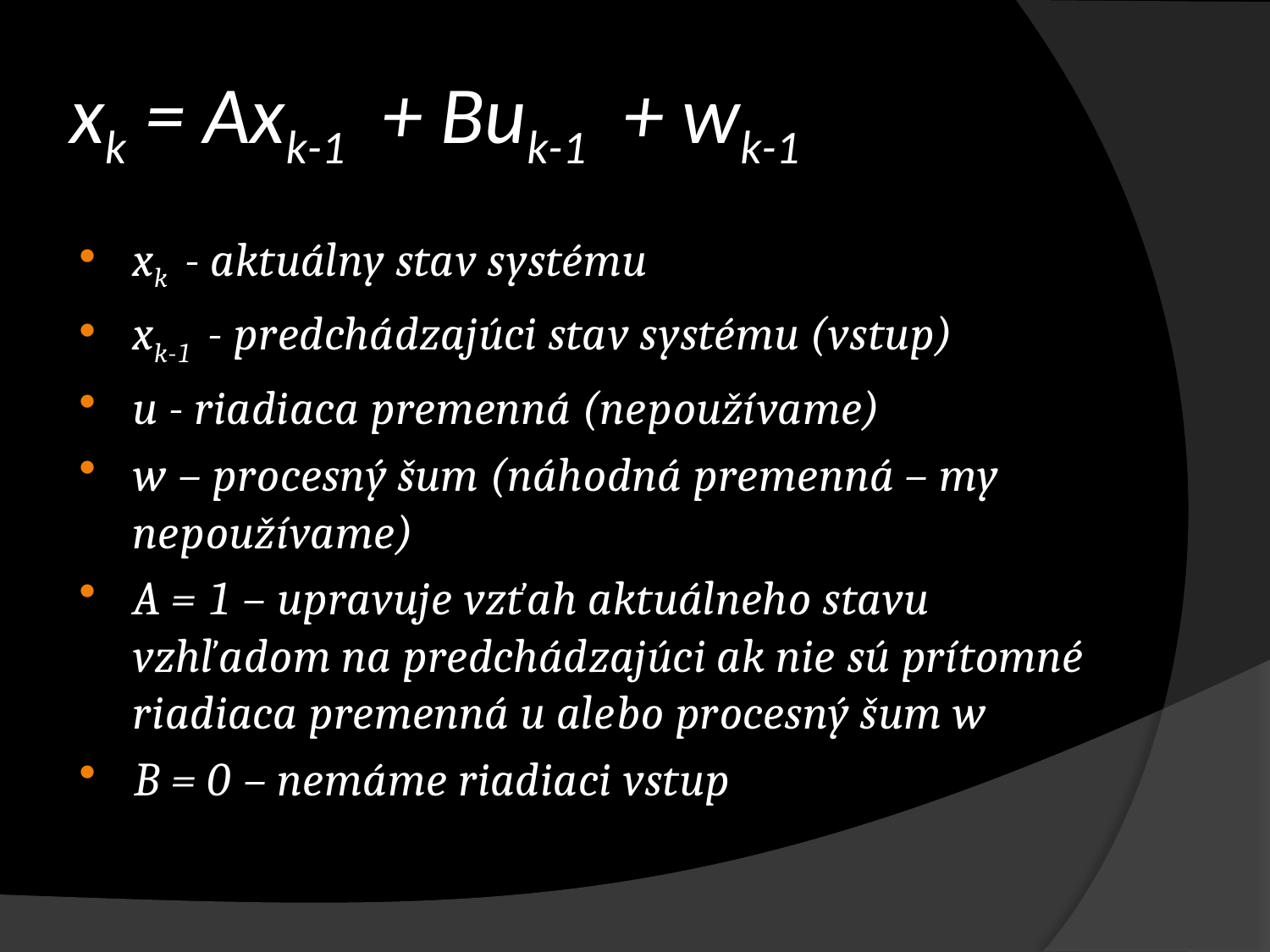

# xk = Axk-1  + Buk-1  + wk-1
xk  - aktuálny stav systému
xk-1  - predchádzajúci stav systému (vstup)
u - riadiaca premenná (nepoužívame)
w – procesný šum (náhodná premenná – my nepoužívame)
A = 1 – upravuje vzťah aktuálneho stavu vzhľadom na predchádzajúci ak nie sú prítomné riadiaca premenná u alebo procesný šum w
B = 0 – nemáme riadiaci vstup